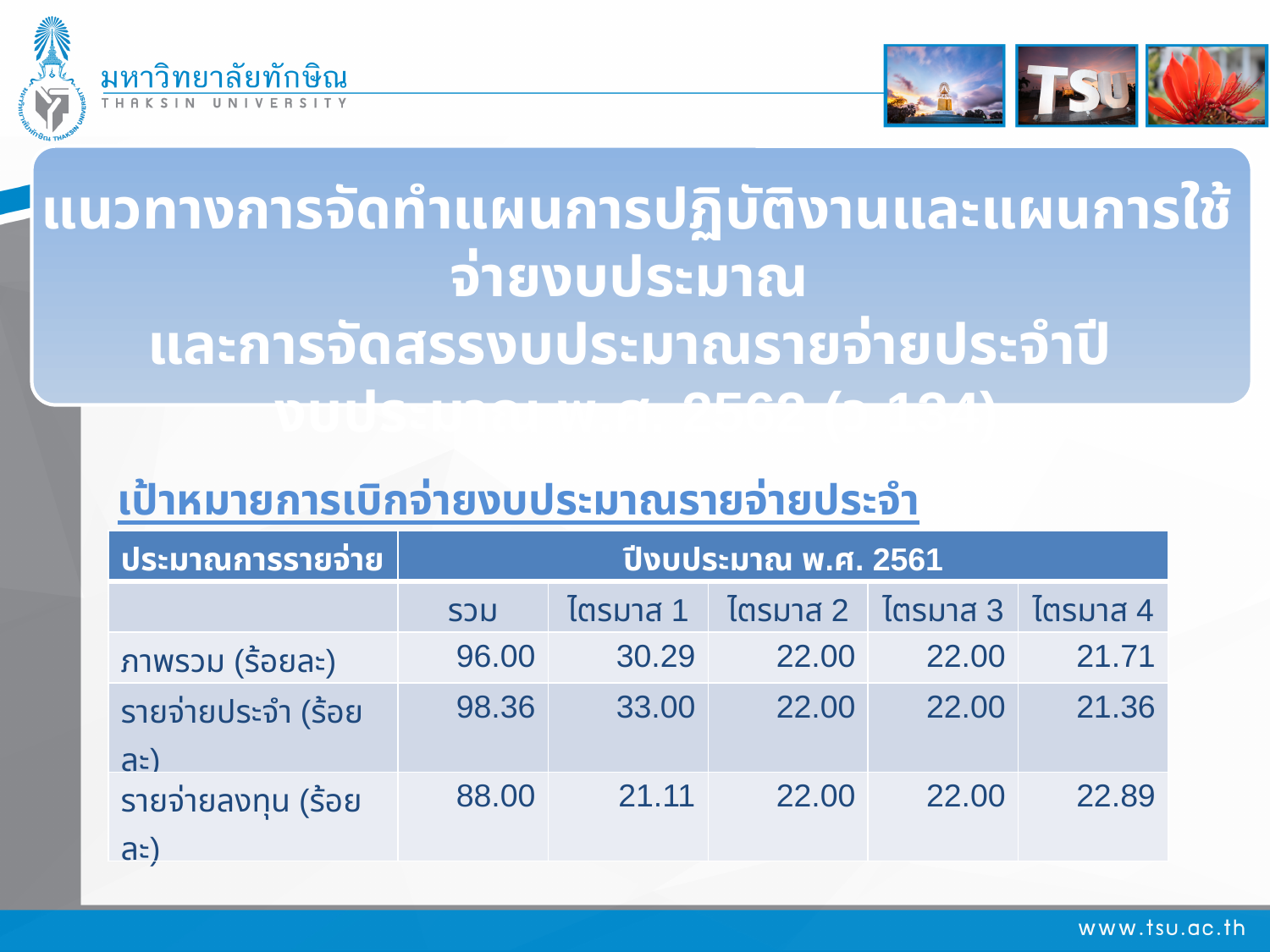

แนวทางการจัดทำแผนการปฏิบัติงานและแผนการใช้จ่ายงบประมาณ
และการจัดสรรงบประมาณรายจ่ายประจำปี
งบประมาณ พ.ศ. 2562 (ว 134)
เป้าหมายการเบิกจ่ายงบประมาณรายจ่ายประจำปีงบประมาณ พ.ศ. 2562
| ประมาณการรายจ่าย | ปีงบประมาณ พ.ศ. 2561 |  |  |  |  |
| --- | --- | --- | --- | --- | --- |
|  | รวม | ไตรมาส 1 | ไตรมาส 2 | ไตรมาส 3 | ไตรมาส 4 |
| ภาพรวม (ร้อยละ) | 96.00 | 30.29 | 22.00 | 22.00 | 21.71 |
| รายจ่ายประจำ (ร้อยละ) | 98.36 | 33.00 | 22.00 | 22.00 | 21.36 |
| รายจ่ายลงทุน (ร้อยละ) | 88.00 | 21.11 | 22.00 | 22.00 | 22.89 |